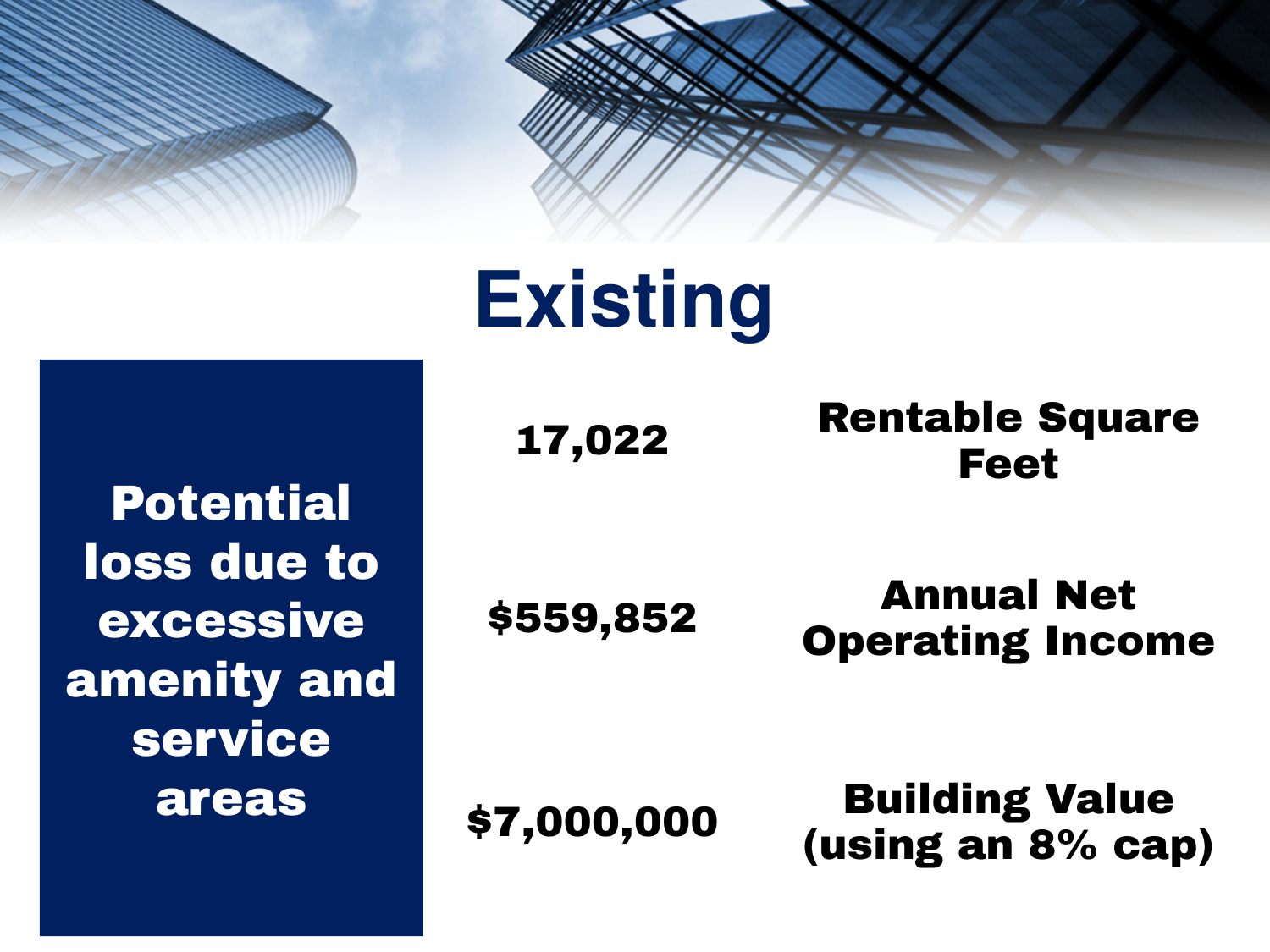

Existing
Potential loss due to excessive amenity and service areas
| 17,022 | Rentable Square Feet |
| --- | --- |
| $559,852 | Annual Net Operating Income |
| $7,000,000 | Building Value (using an 8% cap) |